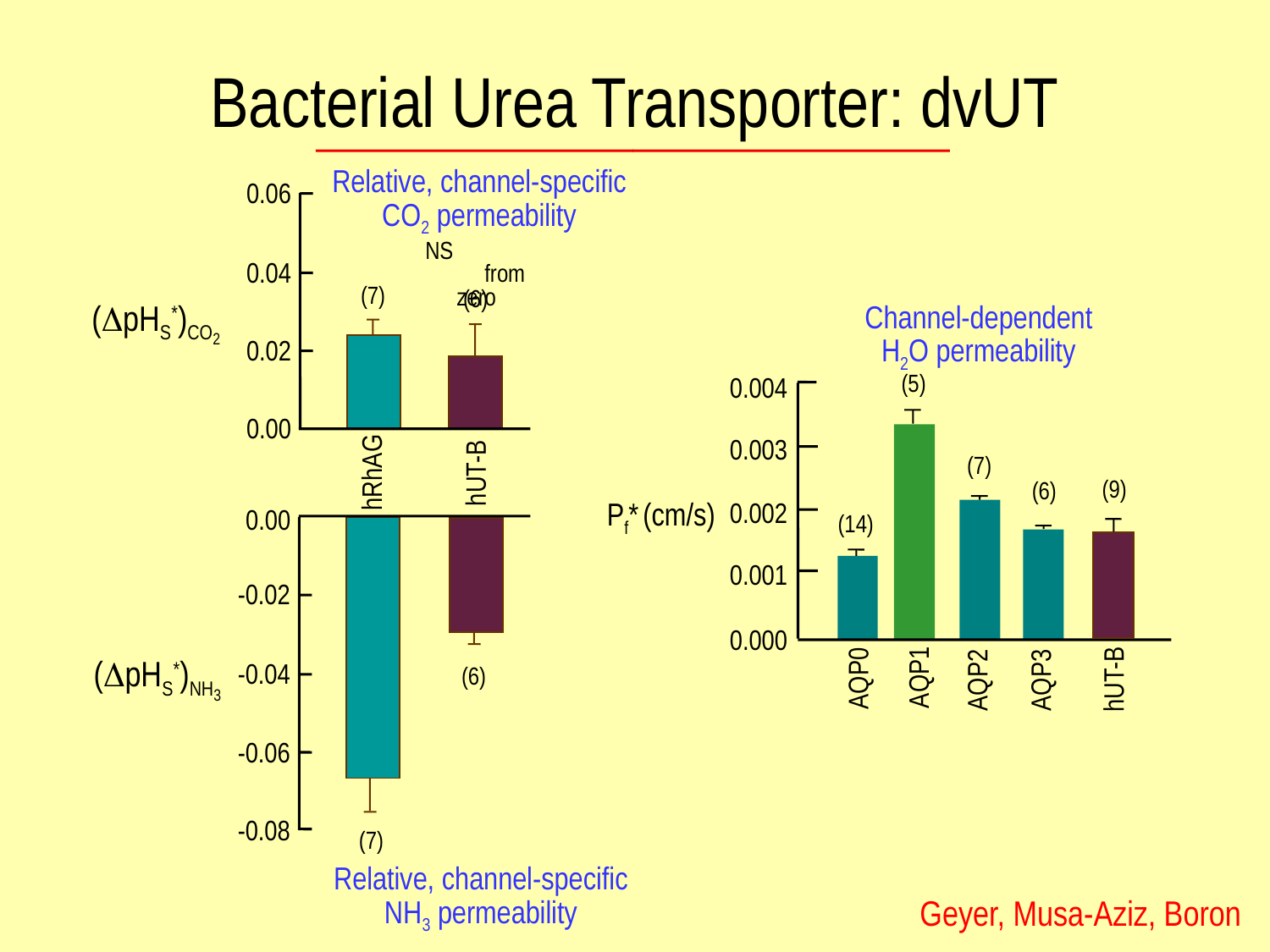

Bacterial Urea Transporter: dvUT

Relative, channel-specific
CO2 permeability
0.06

NS                        from zero
0.04

(7)
(6)
(ΔpHS*)CO2
Channel-dependent
H2O permeability

0.02

(5)
0.004

0.00

0.003
(7)

hRhAG
hUT-B
(9)
(6)
Pf* (cm/s)
0.002
0.00
(14)

0.001

-0.02

0.000

(ΔpHS*)NH3
(6)
-0.04
AQP1
AQP0
hUT-B
AQP2
AQP3

-0.06

-0.08
(7)

Relative, channel-specific
NH3 permeability
Geyer, Musa-Aziz, Boron